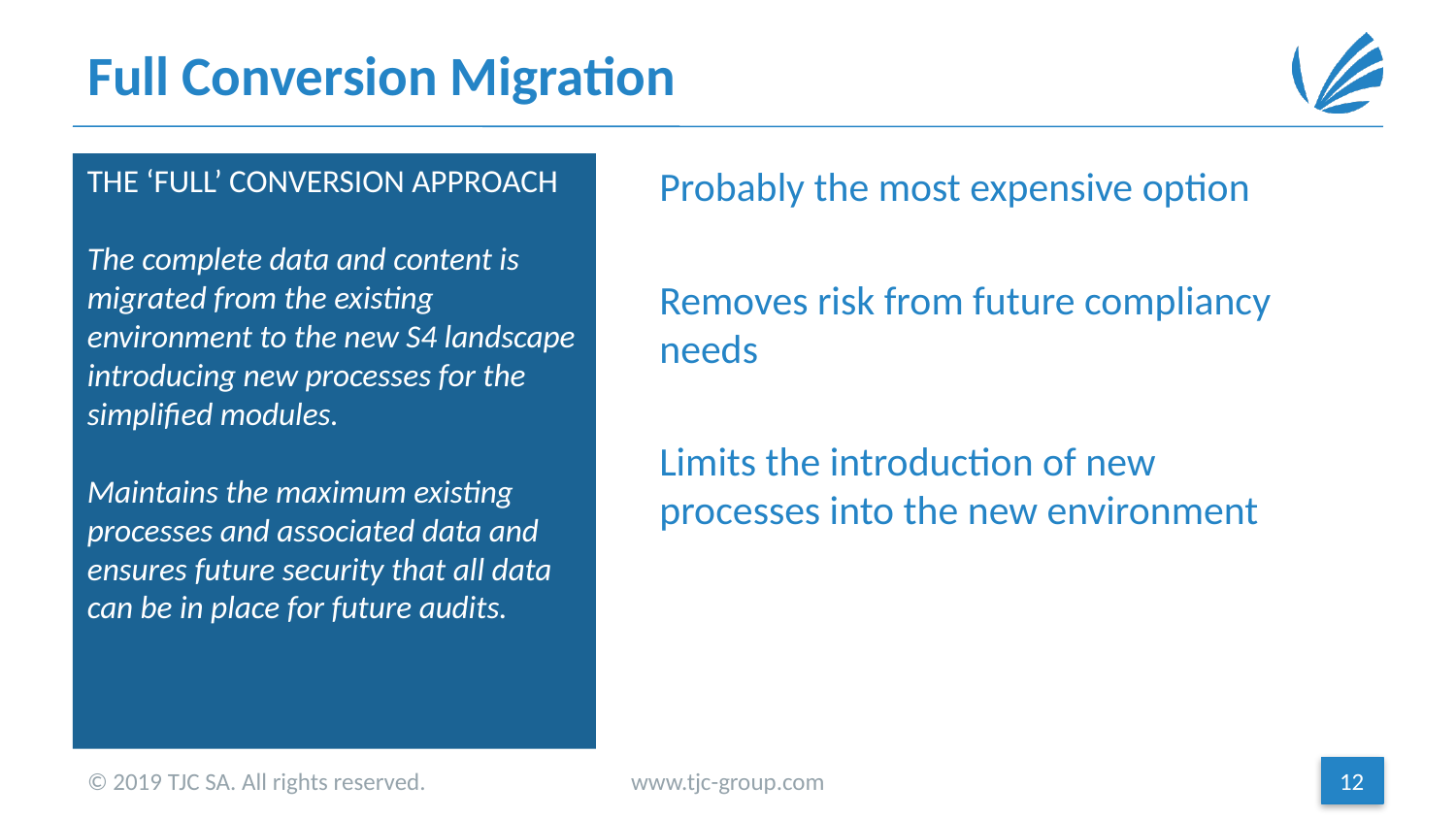

# Full Conversion Migration
THE ‘FULL’ CONVERSION APPROACH

The complete data and content is migrated from the existing environment to the new S4 landscape introducing new processes for the simplified modules.

Maintains the maximum existing processes and associated data and ensures future security that all data can be in place for future audits.

Probably the most expensive option

Removes risk from future compliancy needs

Limits the introduction of new processes into the new environment
© 2019 TJC SA. All rights reserved.
www.tjc-group.com
12